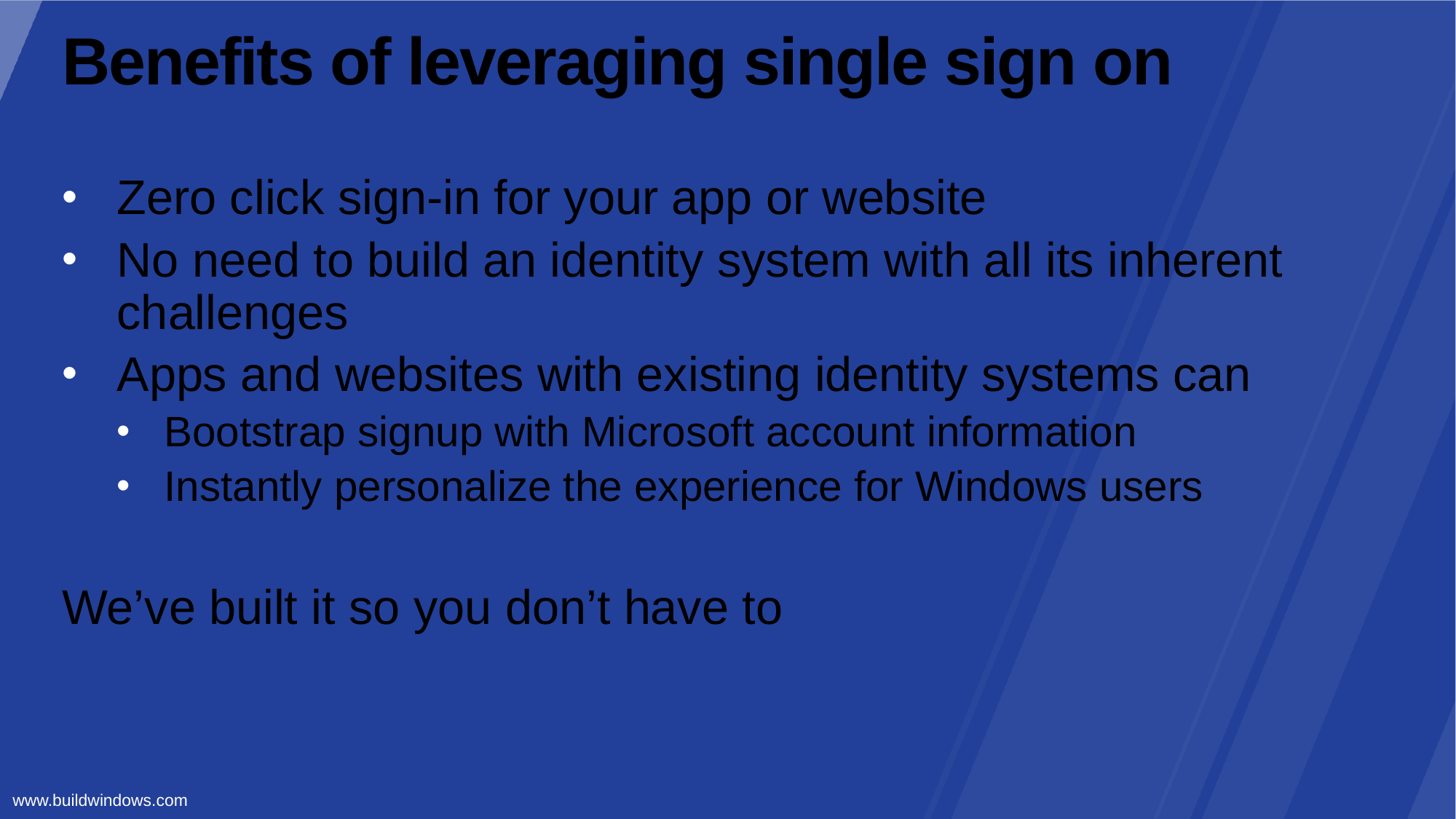

# Benefits of leveraging single sign on
Zero click sign-in for your app or website
No need to build an identity system with all its inherent challenges
Apps and websites with existing identity systems can
Bootstrap signup with Microsoft account information
Instantly personalize the experience for Windows users

We’ve built it so you don’t have to